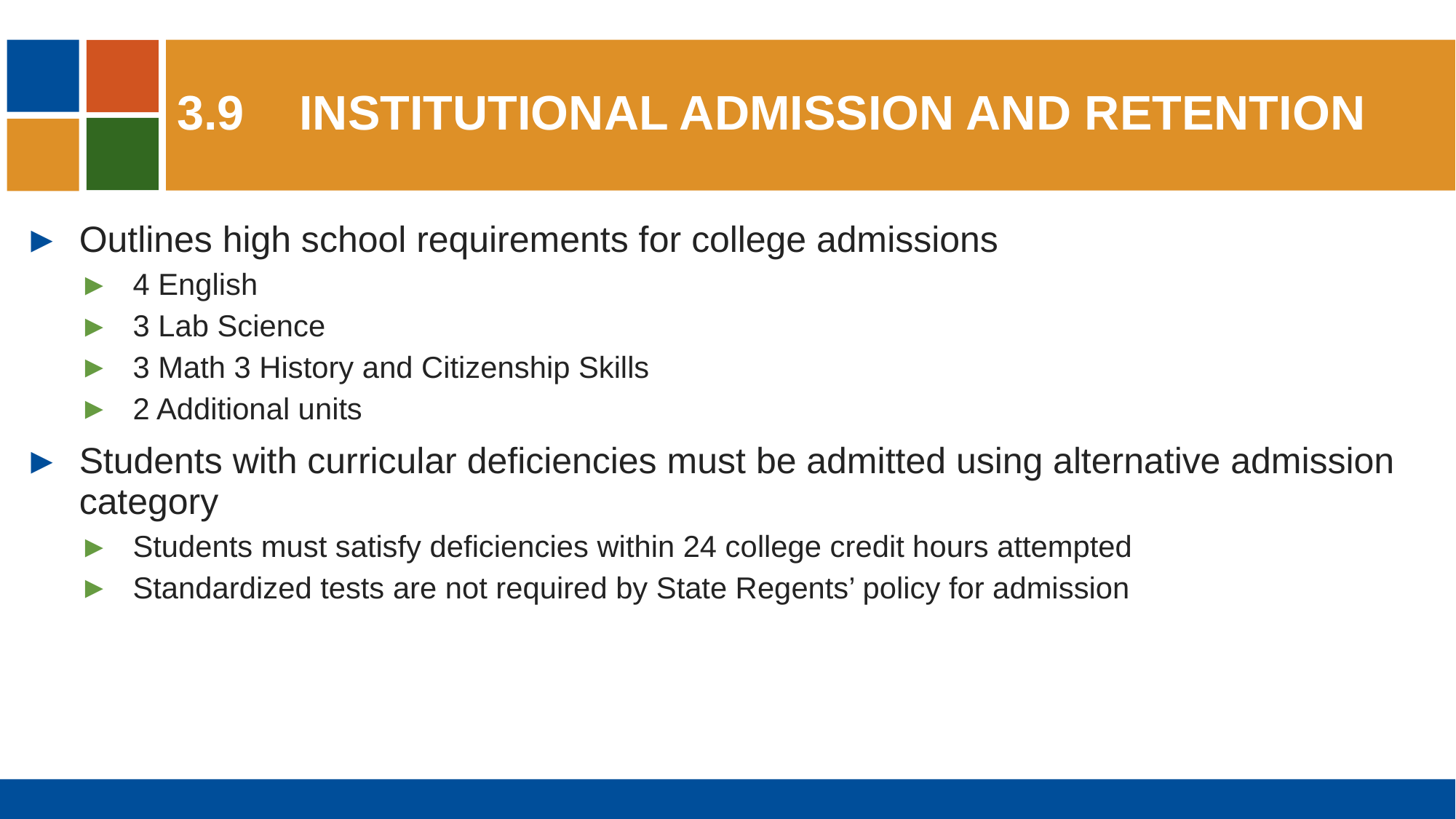

# 3.9	institutional admission and retention
Outlines high school requirements for college admissions
4 English
3 Lab Science
3 Math 3 History and Citizenship Skills
2 Additional units
Students with curricular deficiencies must be admitted using alternative admission category
Students must satisfy deficiencies within 24 college credit hours attempted
Standardized tests are not required by State Regents’ policy for admission